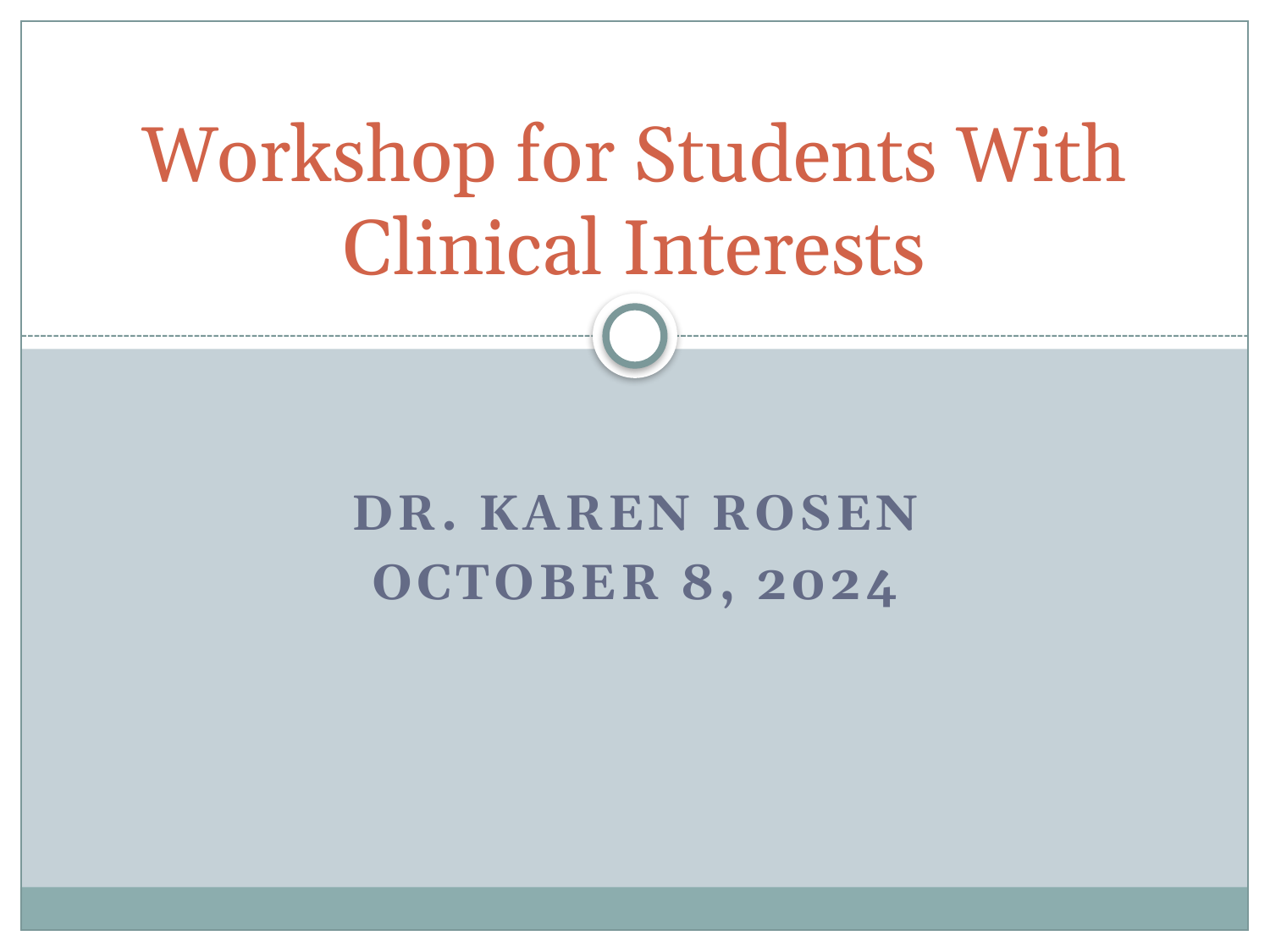

# Workshop for Students With Clinical Interests

Dr. Karen Rosen
October 8, 2024